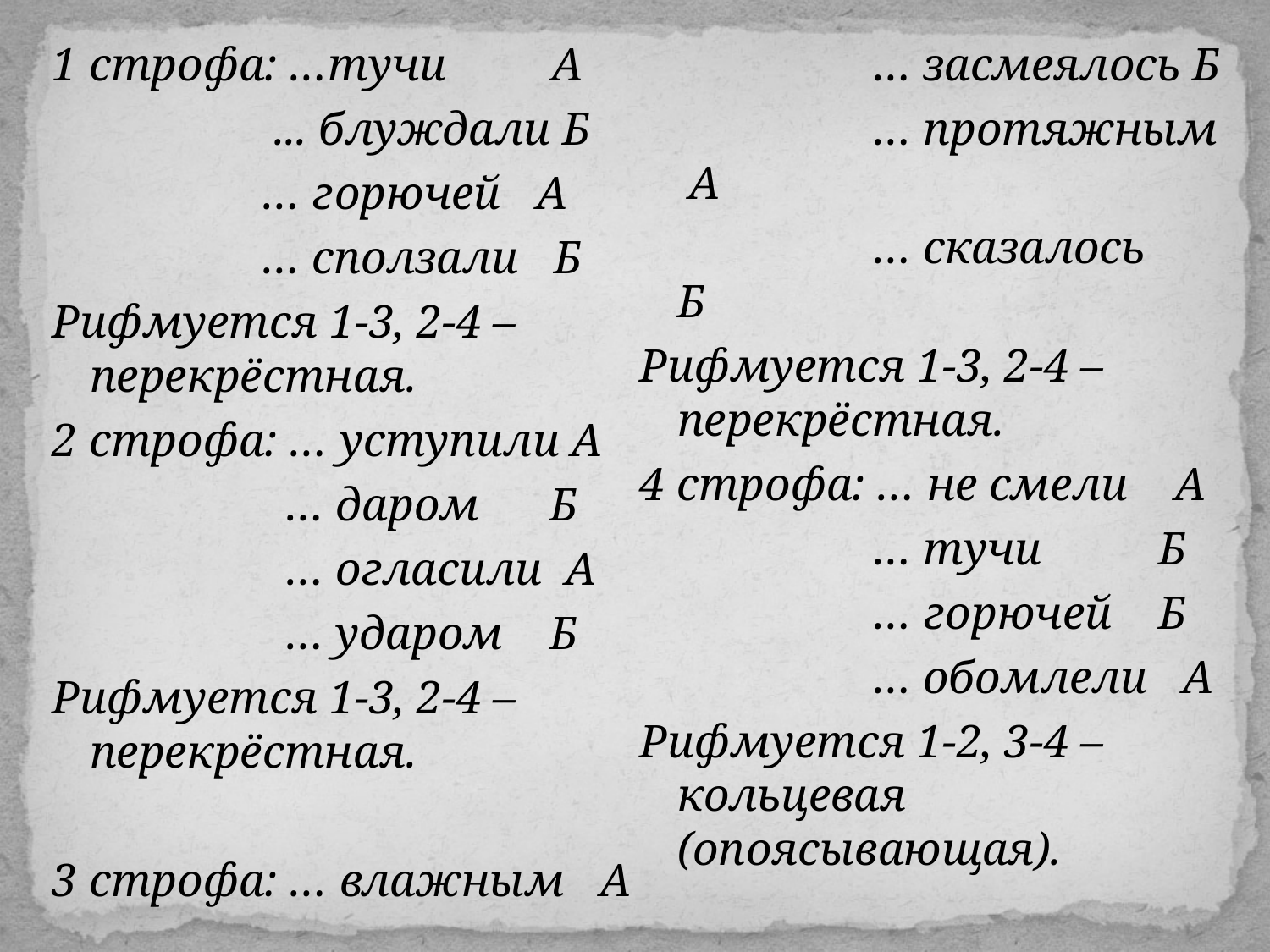

1 строфа: …тучи         А
                   ... блуждали Б
                  … горючей   А
                  … сползали   Б
Рифмуется 1-3, 2-4 – перекрёстная.
2 строфа: … уступили А
                    … даром      Б
                    … огласили  А
                    … ударом    Б
Рифмуется 1-3, 2-4 – перекрёстная.

3 строфа: … влажным   А
                    … засмеялось Б
                    … протяжным  А
                    … сказалось     Б
Рифмуется 1-3, 2-4 – перекрёстная.
4 строфа: … не смели    А
                    … тучи          Б
                    … горючей    Б
                    … обомлели   А
Рифмуется 1-2, 3-4 –кольцевая (опоясывающая).